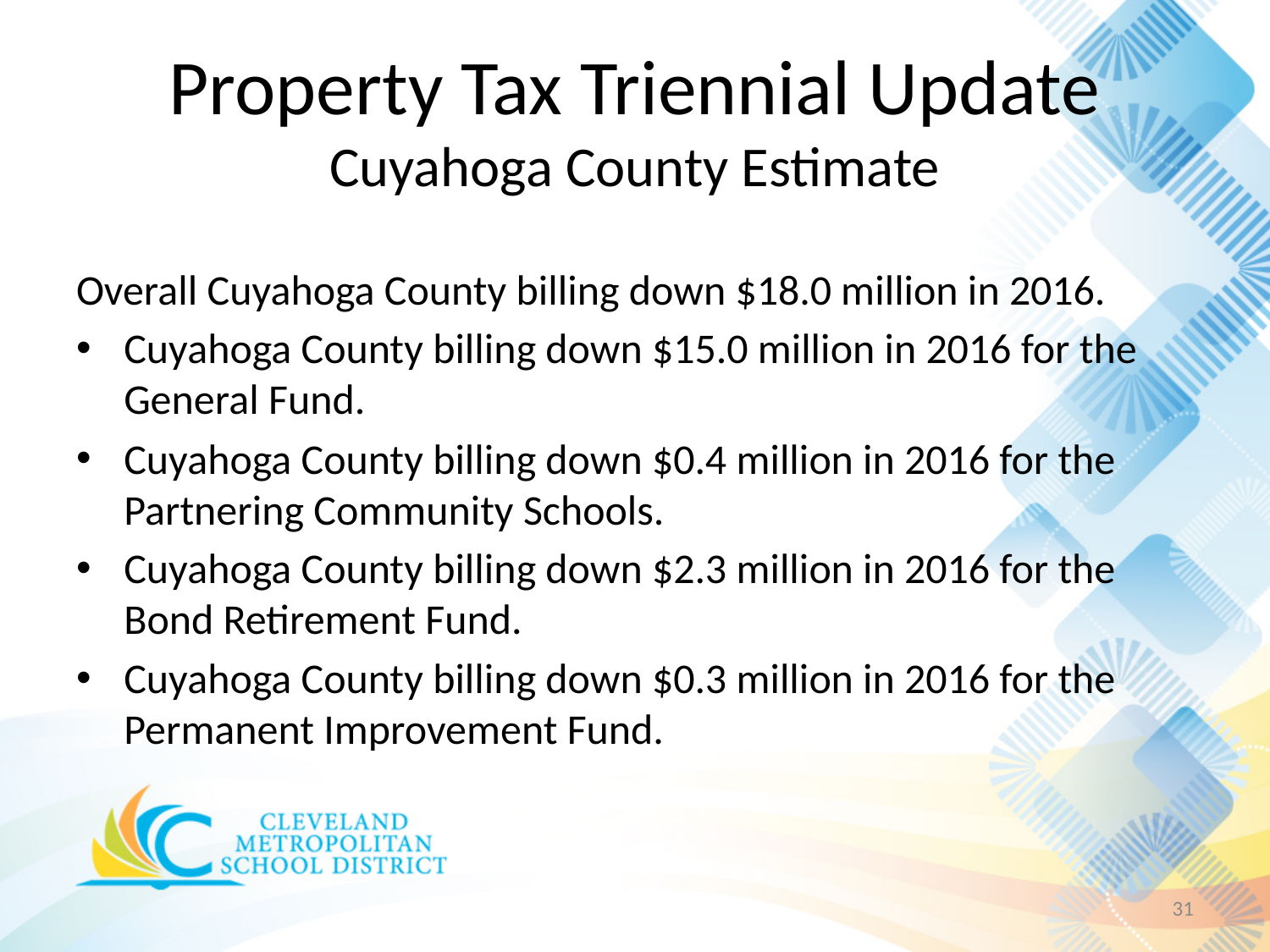

# Property Tax Triennial Update Cuyahoga County Estimate

Overall Cuyahoga County billing down $18.0 million in 2016.
Cuyahoga County billing down $15.0 million in 2016 for the General Fund.
Cuyahoga County billing down $0.4 million in 2016 for the Partnering Community Schools.
Cuyahoga County billing down $2.3 million in 2016 for the Bond Retirement Fund.
Cuyahoga County billing down $0.3 million in 2016 for the Permanent Improvement Fund.

31